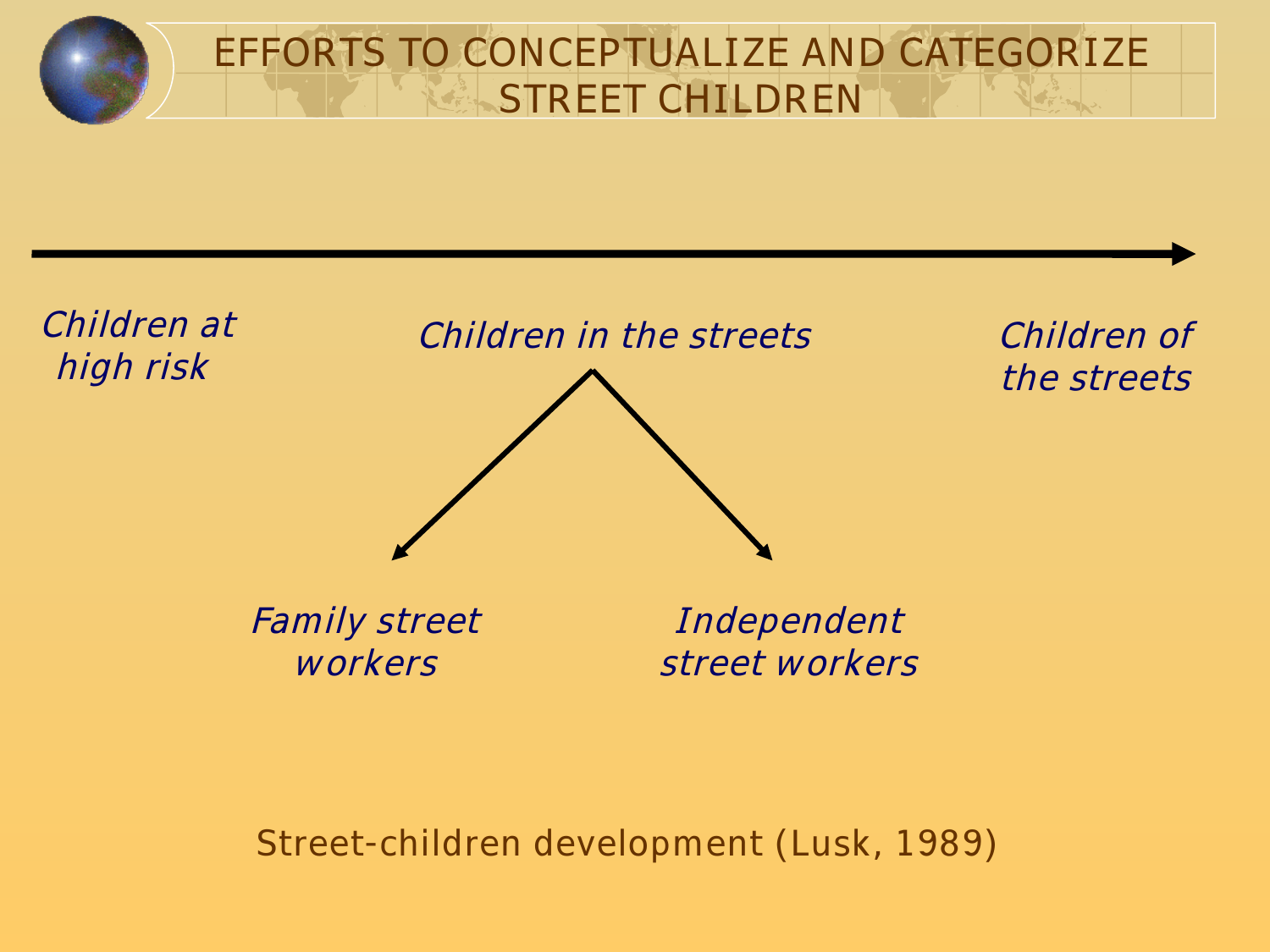

EFFORTS TO CONCEPTUALIZE AND CATEGORIZE STREET CHILDREN

Children at high risk
Children in the streets
Children of the streets

Family street workers
Independent street workers
Street-children development (Lusk, 1989)